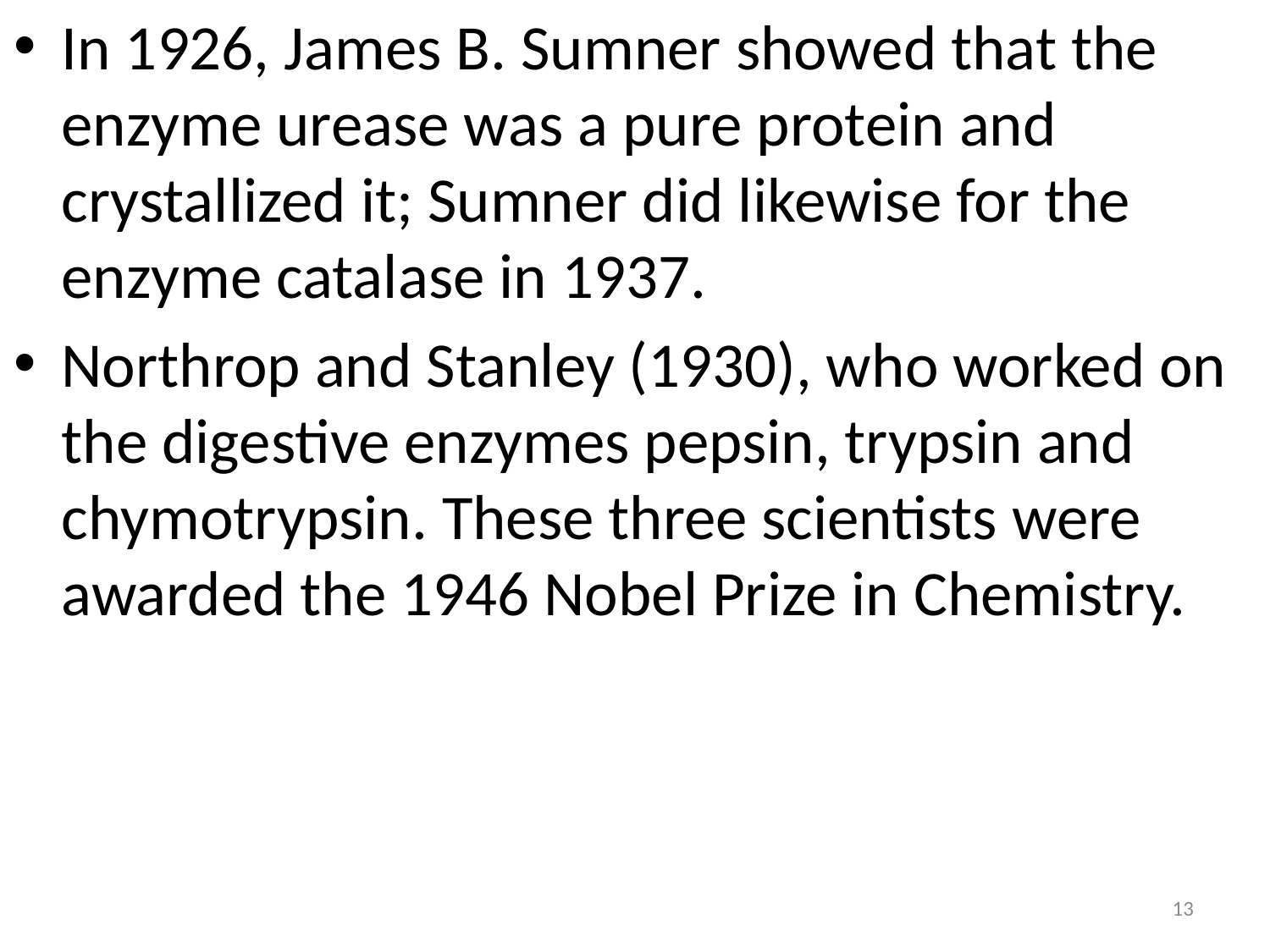

In 1926, James B. Sumner showed that the enzyme urease was a pure protein and crystallized it; Sumner did likewise for the enzyme catalase in 1937.
Northrop and Stanley (1930), who worked on the digestive enzymes pepsin, trypsin and chymotrypsin. These three scientists were awarded the 1946 Nobel Prize in Chemistry.

13